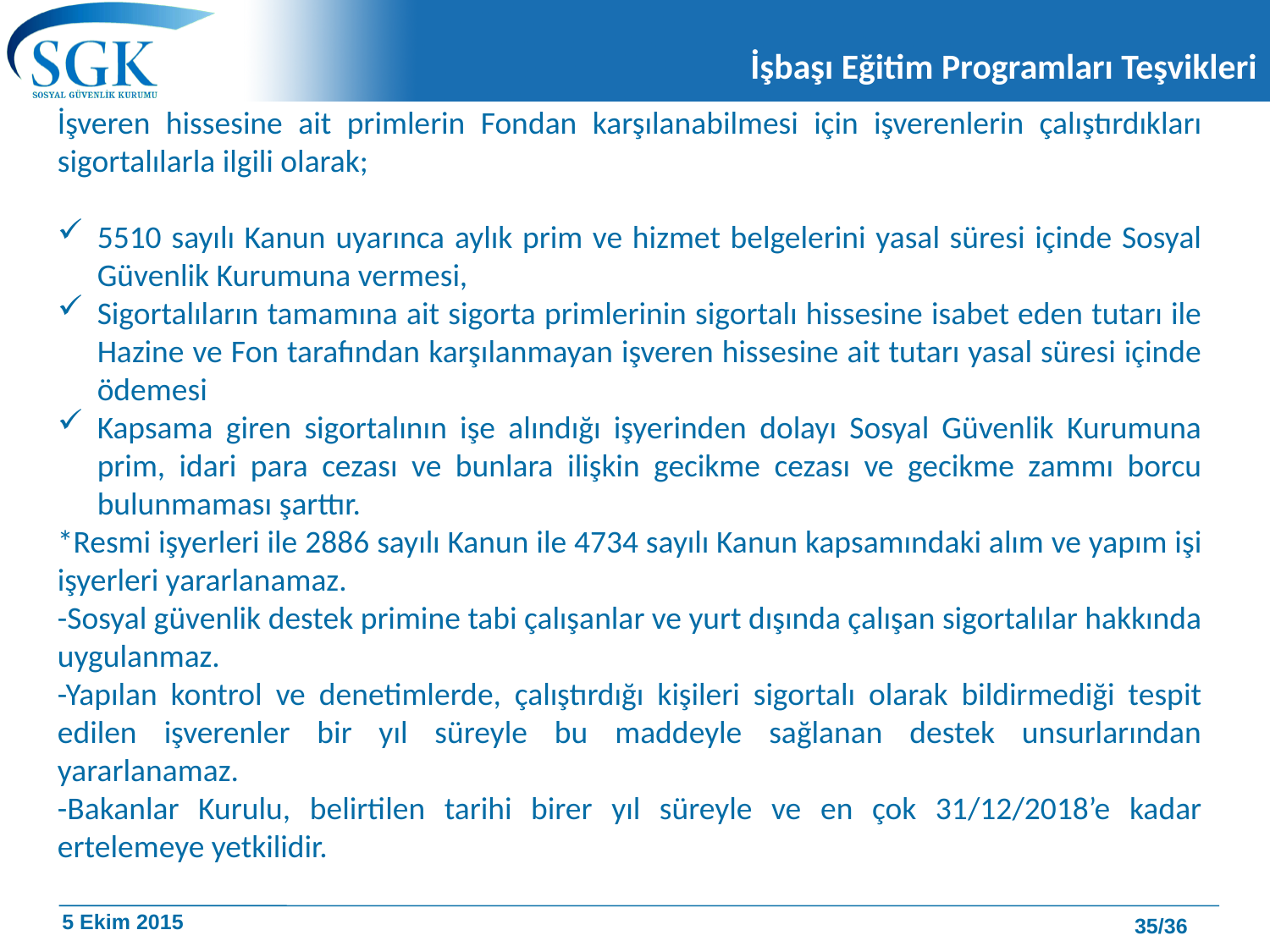

# İşbaşı Eğitim Programları Teşvikleri
İşveren hissesine ait primlerin Fondan karşılanabilmesi için işverenlerin çalıştırdıkları sigortalılarla ilgili olarak;

5510 sayılı Kanun uyarınca aylık prim ve hizmet belgelerini yasal süresi içinde Sosyal Güvenlik Kurumuna vermesi,
Sigortalıların tamamına ait sigorta primlerinin sigortalı hissesine isabet eden tutarı ile Hazine ve Fon tarafından karşılanmayan işveren hissesine ait tutarı yasal süresi içinde ödemesi
Kapsama giren sigortalının işe alındığı işyerinden dolayı Sosyal Güvenlik Kurumuna prim, idari para cezası ve bunlara ilişkin gecikme cezası ve gecikme zammı borcu bulunmaması şarttır.
*Resmi işyerleri ile 2886 sayılı Kanun ile 4734 sayılı Kanun kapsamındaki alım ve yapım işi işyerleri yararlanamaz.
-Sosyal güvenlik destek primine tabi çalışanlar ve yurt dışında çalışan sigortalılar hakkında uygulanmaz.
-Yapılan kontrol ve denetimlerde, çalıştırdığı kişileri sigortalı olarak bildirmediği tespit edilen işverenler bir yıl süreyle bu maddeyle sağlanan destek unsurlarından yararlanamaz.
-Bakanlar Kurulu, belirtilen tarihi birer yıl süreyle ve en çok 31/12/2018’e kadar ertelemeye yetkilidir.

35/36